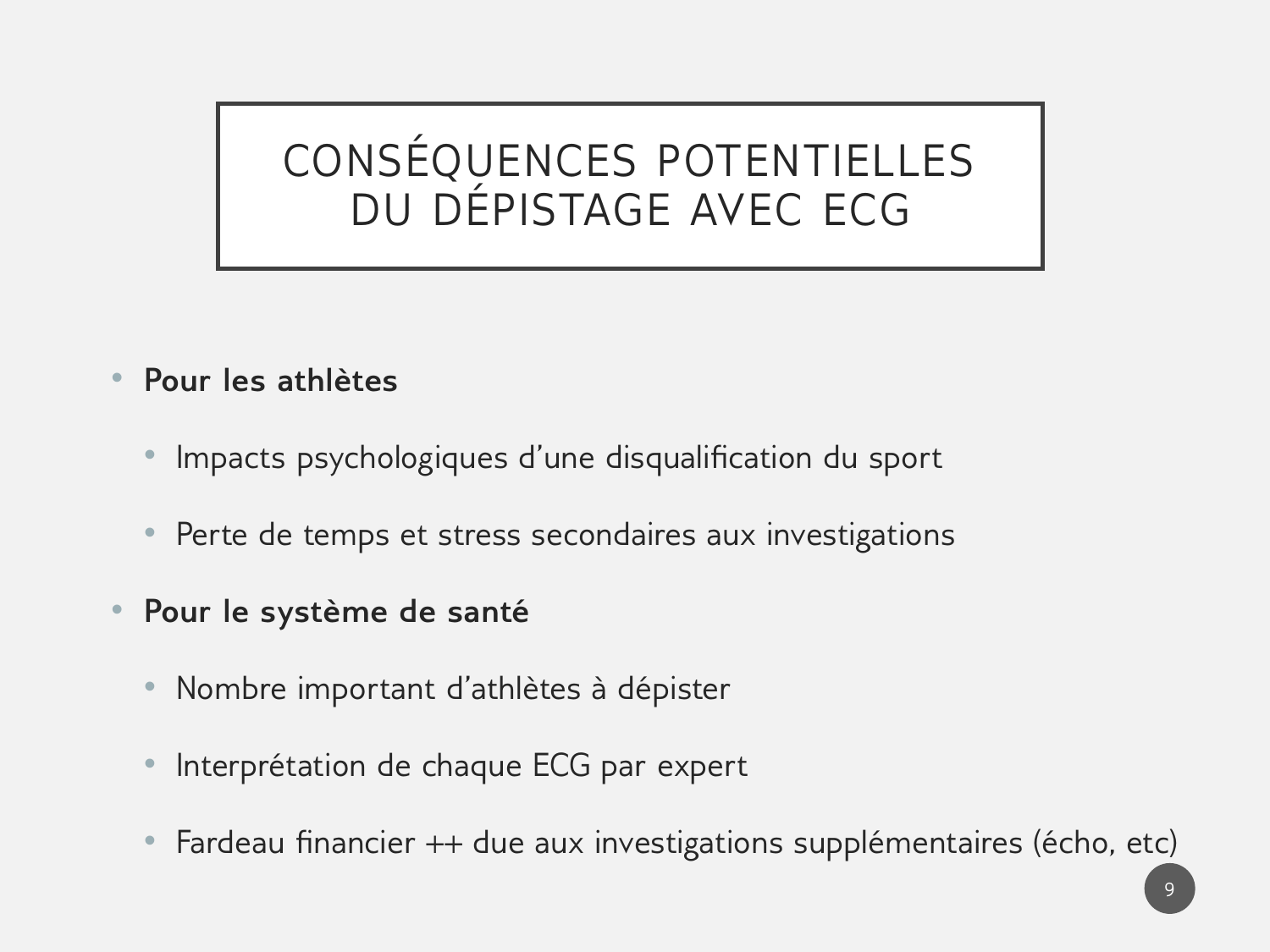

# Conséquences potentielles du dépistage avec ecg
Pour les athlètes
Impacts psychologiques d’une disqualification du sport
Perte de temps et stress secondaires aux investigations
Pour le système de santé
Nombre important d’athlètes à dépister
Interprétation de chaque ECG par expert
Fardeau financier ++ due aux investigations supplémentaires (écho, etc)

9